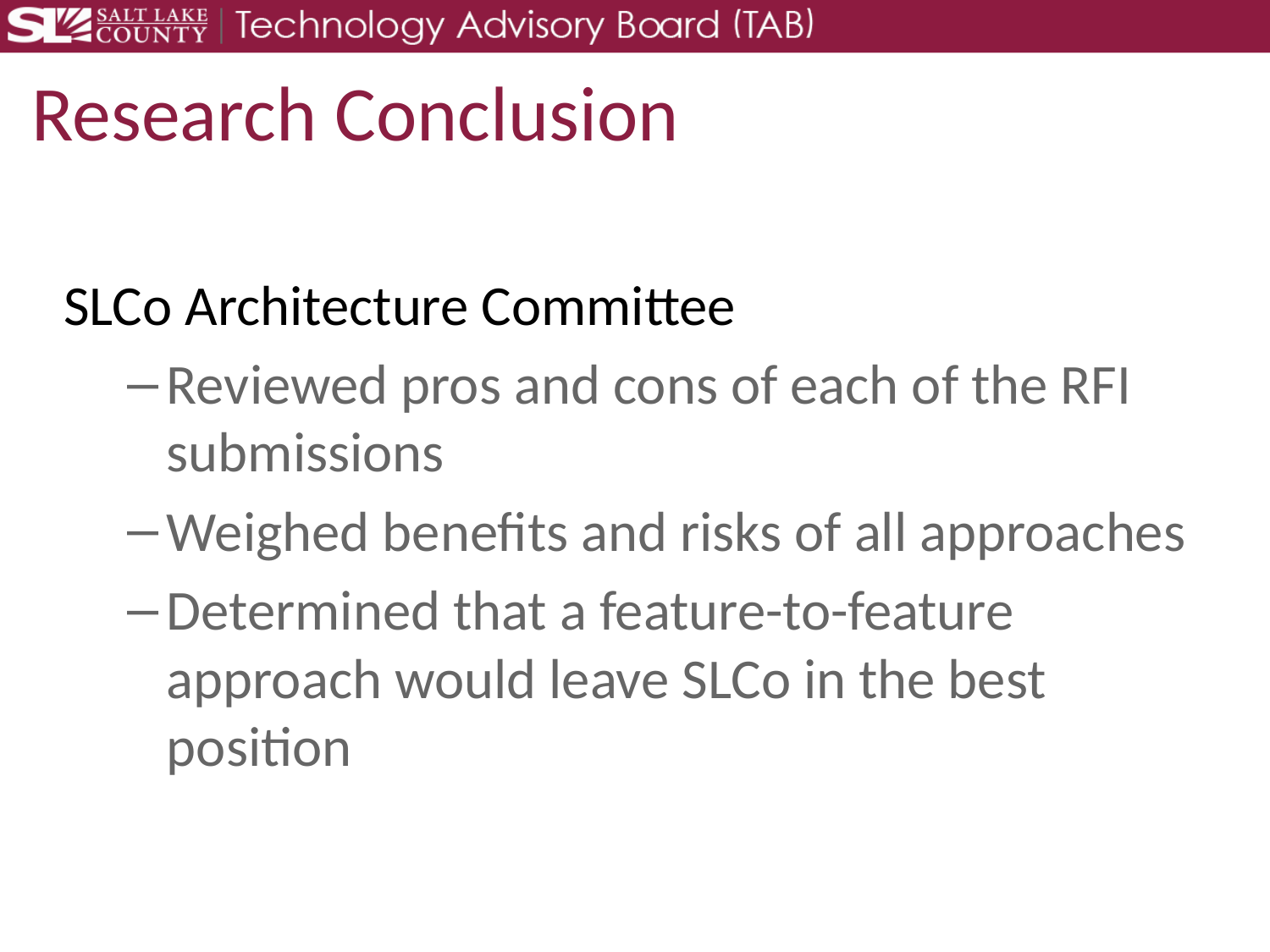

# Research Conclusion
SLCo Architecture Committee
Reviewed pros and cons of each of the RFI submissions
Weighed benefits and risks of all approaches
Determined that a feature-to-feature approach would leave SLCo in the best position